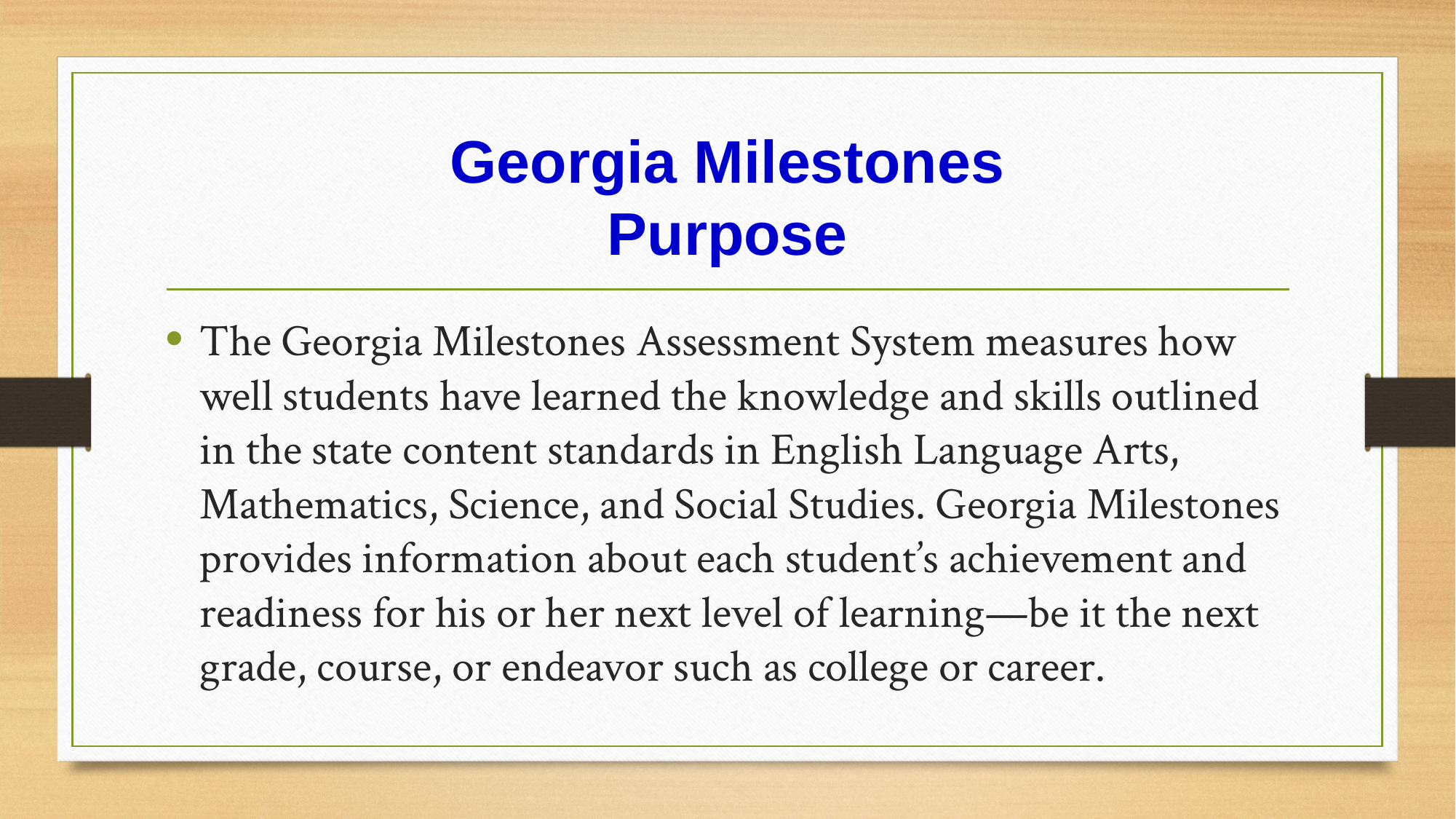

# Georgia Milestones Purpose
The Georgia Milestones Assessment System measures how well students have learned the knowledge and skills outlined in the state content standards in English Language Arts, Mathematics, Science, and Social Studies. Georgia Milestones provides information about each student’s achievement and readiness for his or her next level of learning—be it the next grade, course, or endeavor such as college or career.